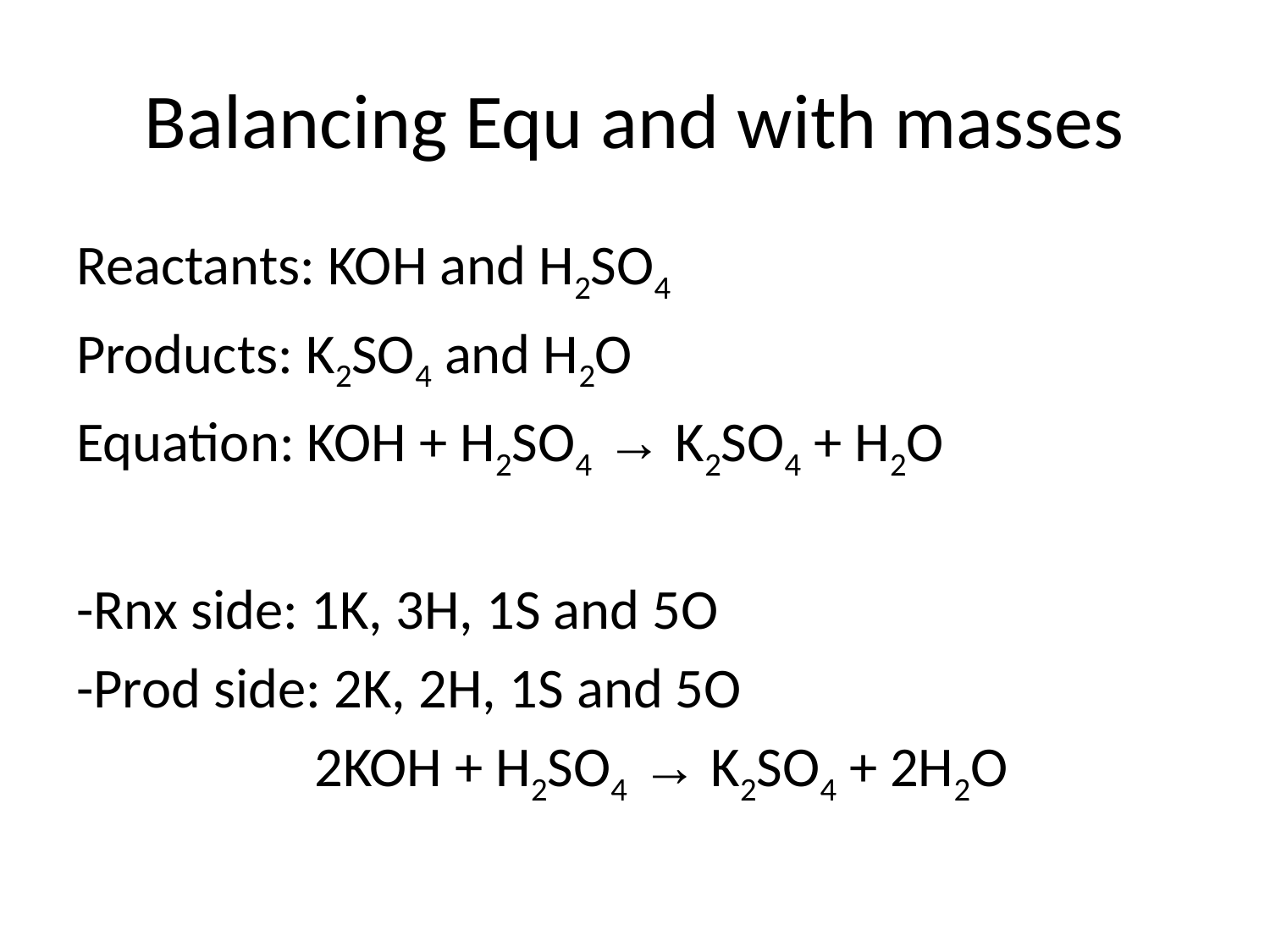

# Balancing Equ and with masses
Reactants: KOH and H2SO4
Products: K2SO4 and H2O
Equation: KOH + H2SO4 → K2SO4 + H2O

-Rnx side: 1K, 3H, 1S and 5O
-Prod side: 2K, 2H, 1S and 5O
		     2KOH + H2SO4 → K2SO4 + 2H2O